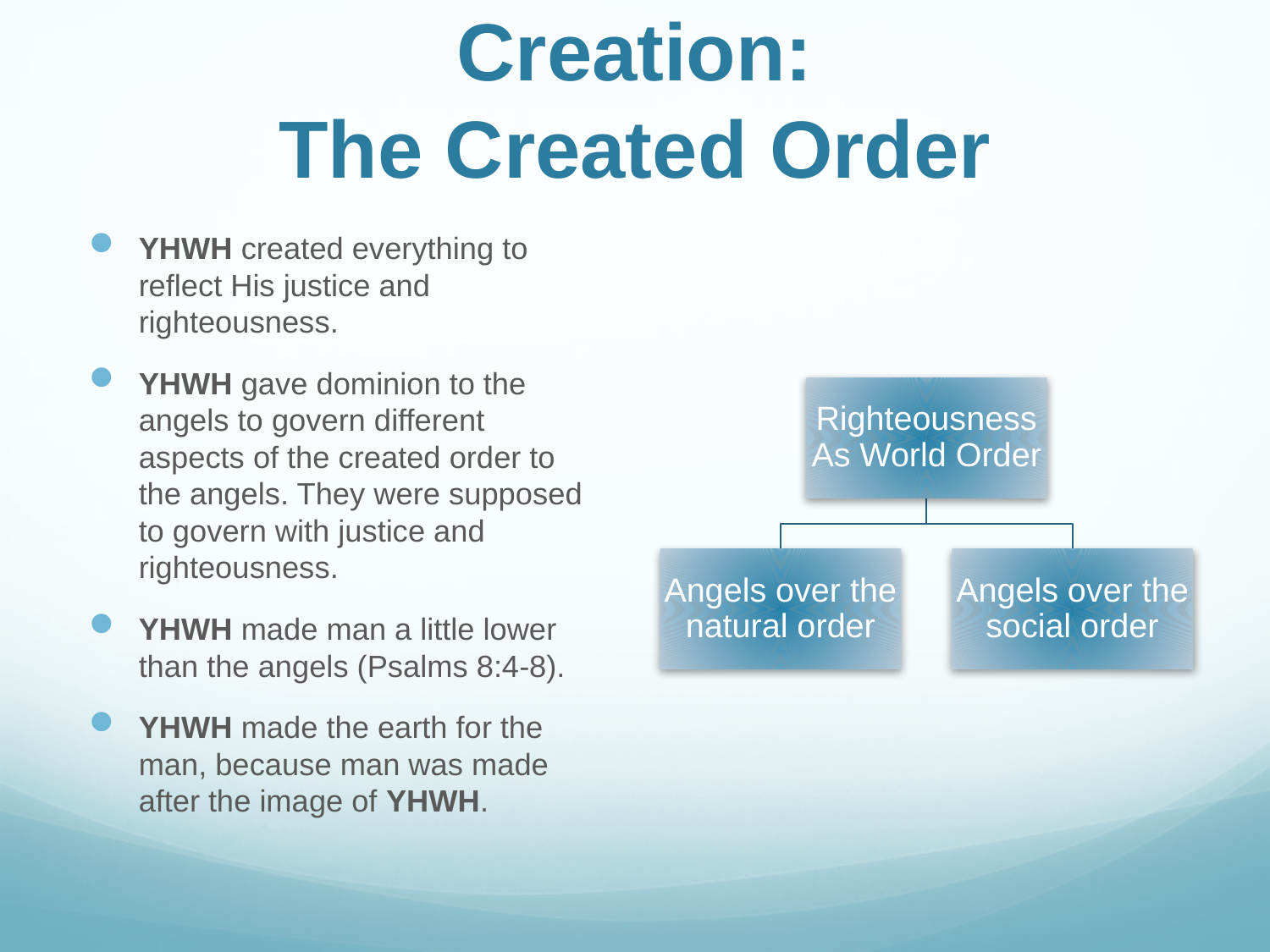

# Creation: The Created Order
Righteousness As World Order
Angels over the natural order
Angels over the social order
YHWH created everything to reflect His justice and righteousness.
YHWH gave dominion to the angels to govern different aspects of the created order to the angels. They were supposed to govern with justice and righteousness.
YHWH made man a little lower than the angels (Psalms 8:4-8).
YHWH made the earth for the man, because man was made after the image of YHWH.